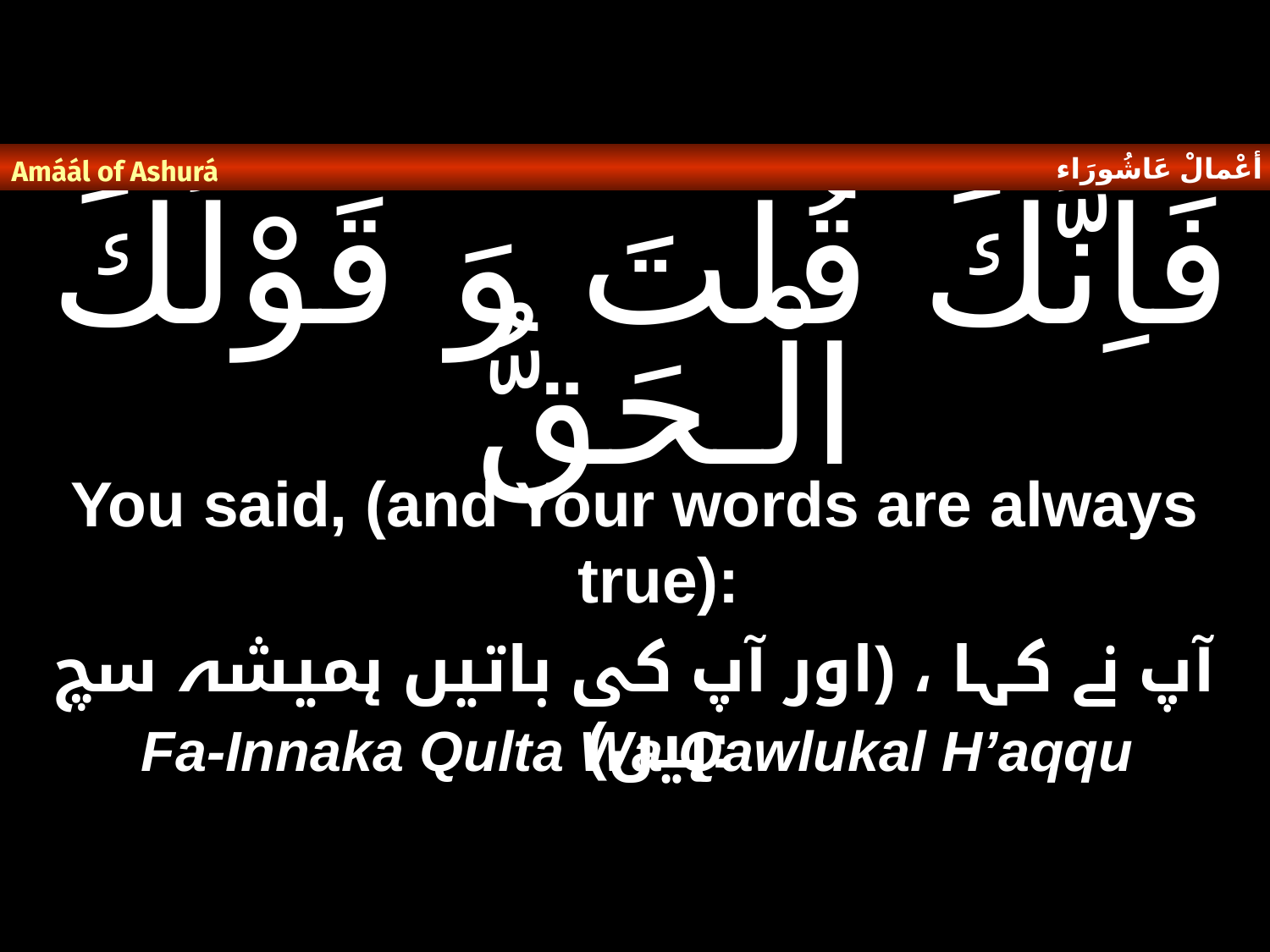

أعْمالْ عَاشُورَاء
Amáál of Ashurá
# فَاِنَّكَ قُلْتَ وَ قَوْلُكَ الْـحَقُّ
You said, (and Your words are always true):
آپ نے کہا ، (اور آپ کی باتیں ہمیشہ سچ ہیں):

Fa-Innaka Qulta Wa Qawlukal H’aqqu